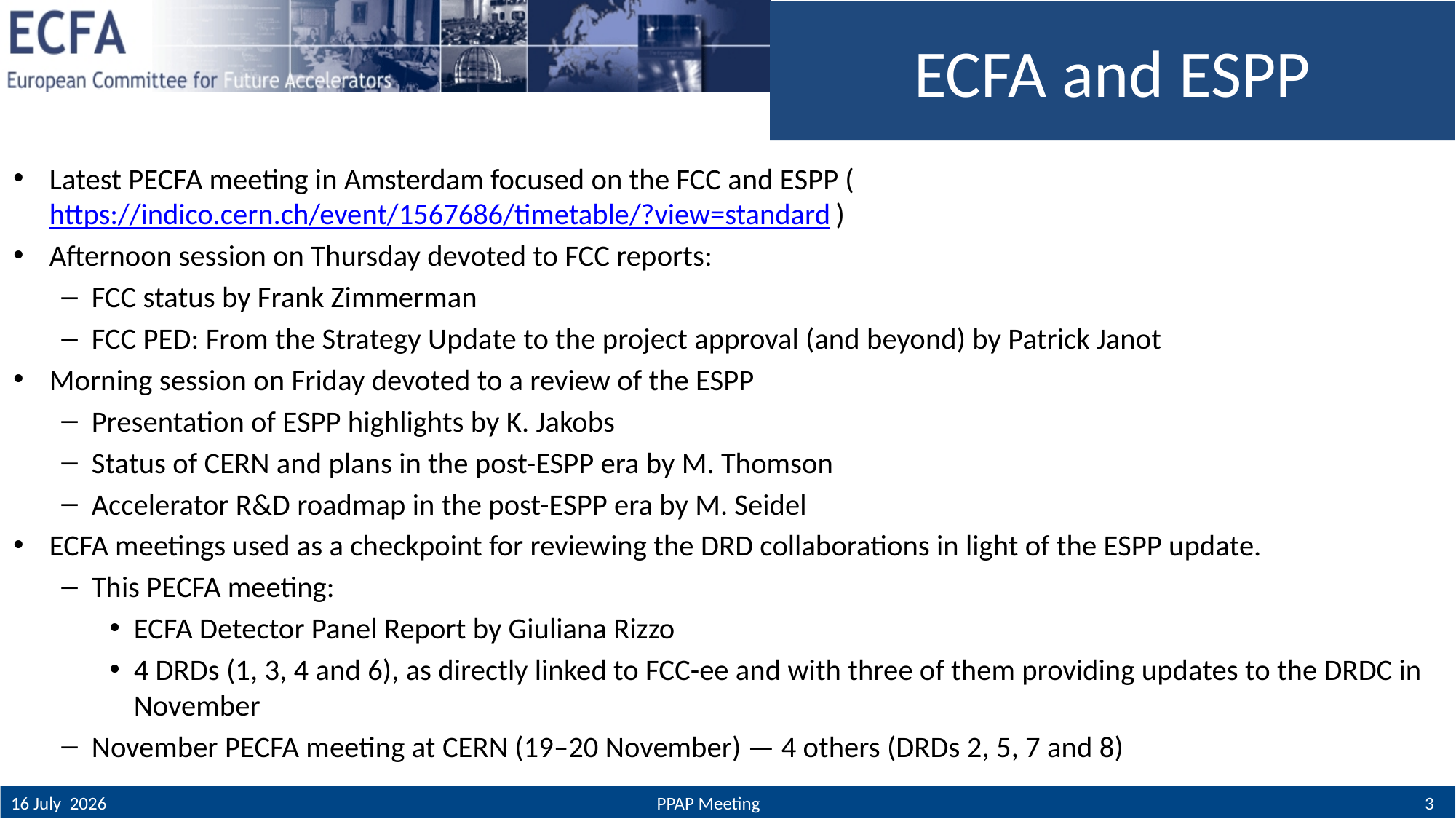

# ECFA and ESPP
Latest PECFA meeting in Amsterdam focused on the FCC and ESPP (https://indico.cern.ch/event/1567686/timetable/?view=standard)
Afternoon session on Thursday devoted to FCC reports:
FCC status by Frank Zimmerman
FCC PED: From the Strategy Update to the project approval (and beyond) by Patrick Janot
Morning session on Friday devoted to a review of the ESPP
Presentation of ESPP highlights by K. Jakobs
Status of CERN and plans in the post-ESPP era by M. Thomson
Accelerator R&D roadmap in the post-ESPP era by M. Seidel
ECFA meetings used as a checkpoint for reviewing the DRD collaborations in light of the ESPP update.
This PECFA meeting:
ECFA Detector Panel Report by Giuliana Rizzo
4 DRDs (1, 3, 4 and 6), as directly linked to FCC-ee and with three of them providing updates to the DRDC in November
November PECFA meeting at CERN (19–20 November) — 4 others (DRDs 2, 5, 7 and 8)

PPAP Meeting
16 July  2026
3